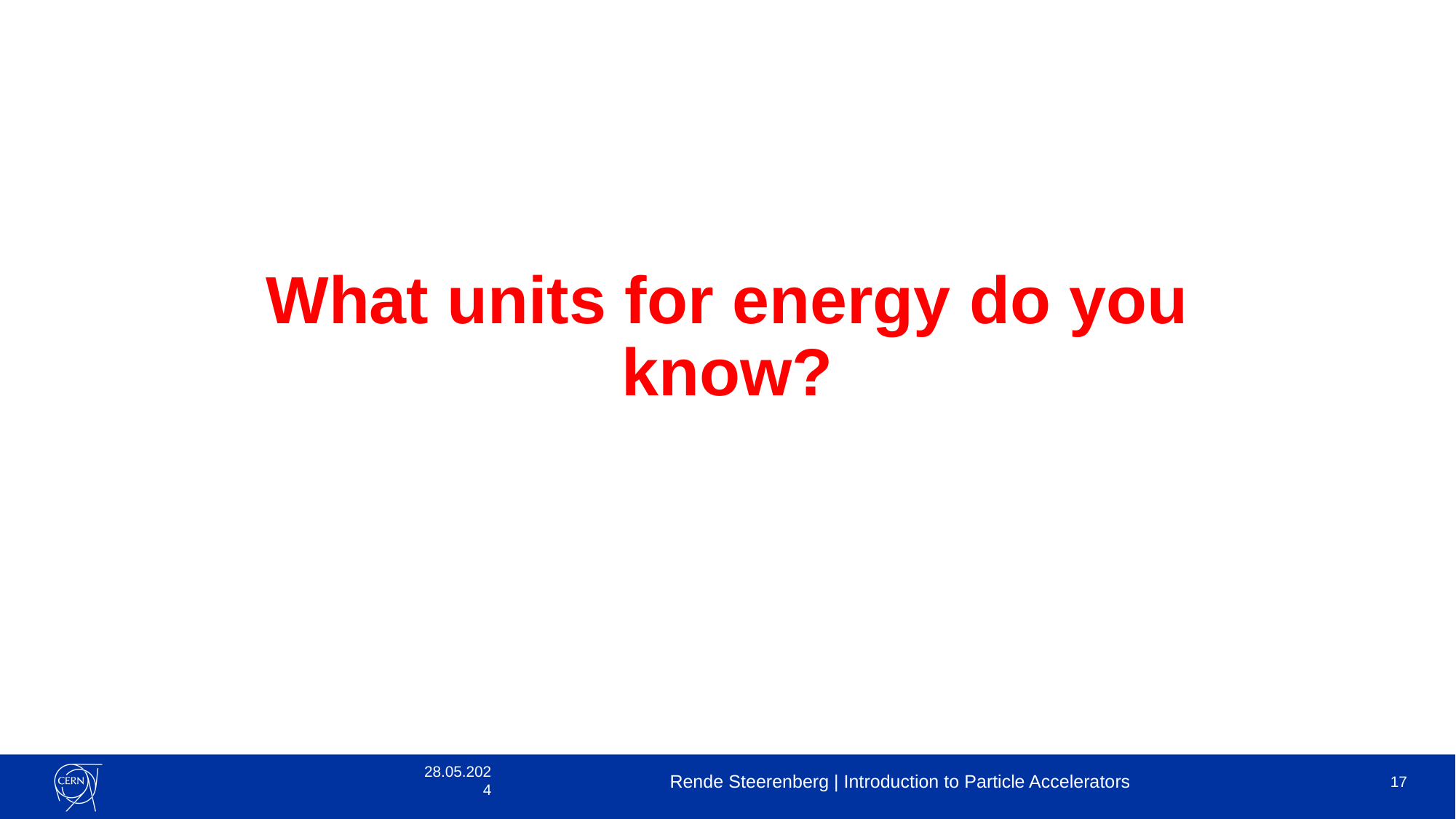

# What units for energy do you know?
28.05.2024
Rende Steerenberg | Introduction to Particle Accelerators
17